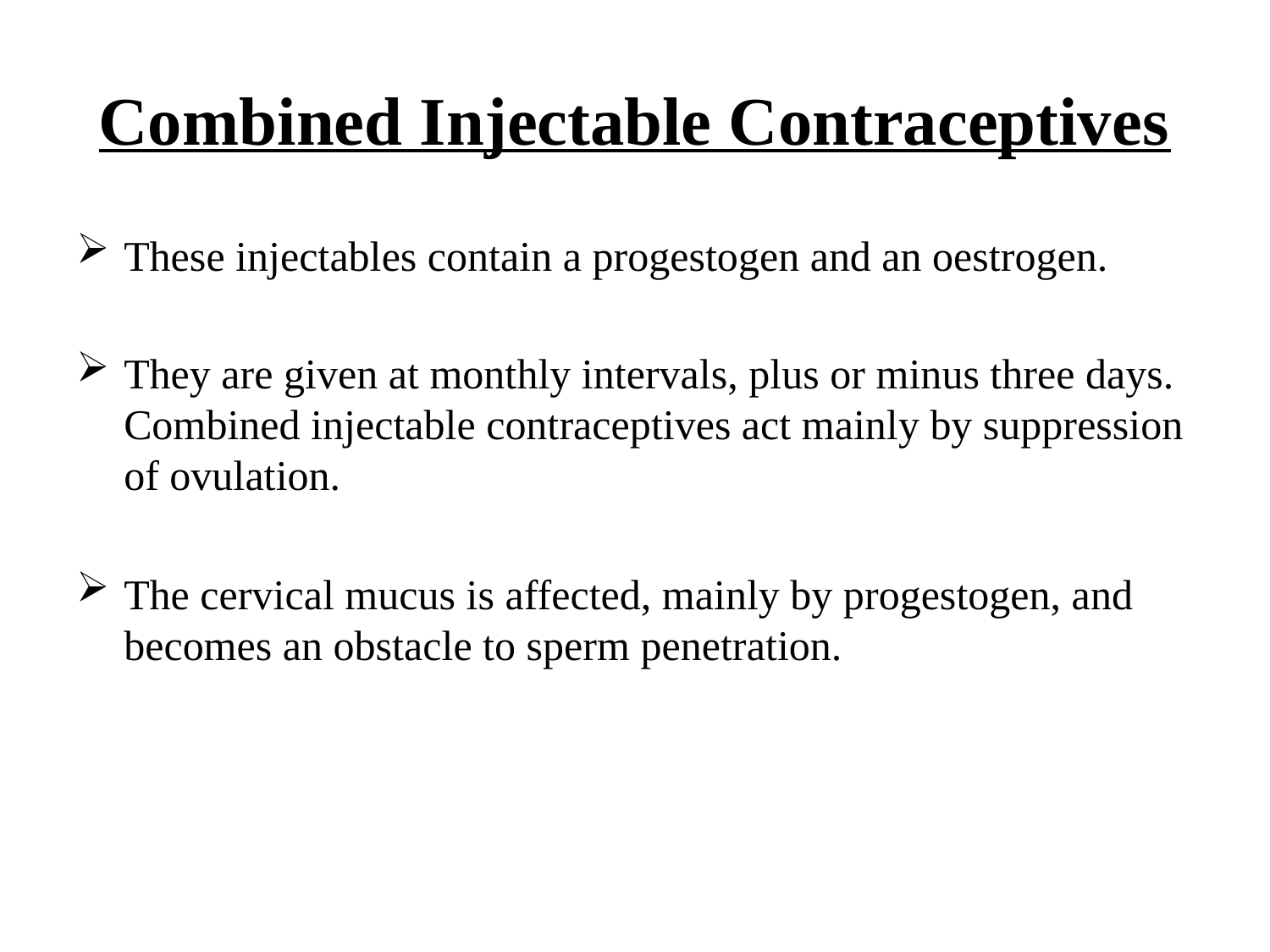

# Combined Injectable Contraceptives
These injectables contain a progestogen and an oestrogen.

They are given at monthly intervals, plus or minus three days. Combined injectable contraceptives act mainly by suppression of ovulation.

The cervical mucus is affected, mainly by progestogen, and becomes an obstacle to sperm penetration.